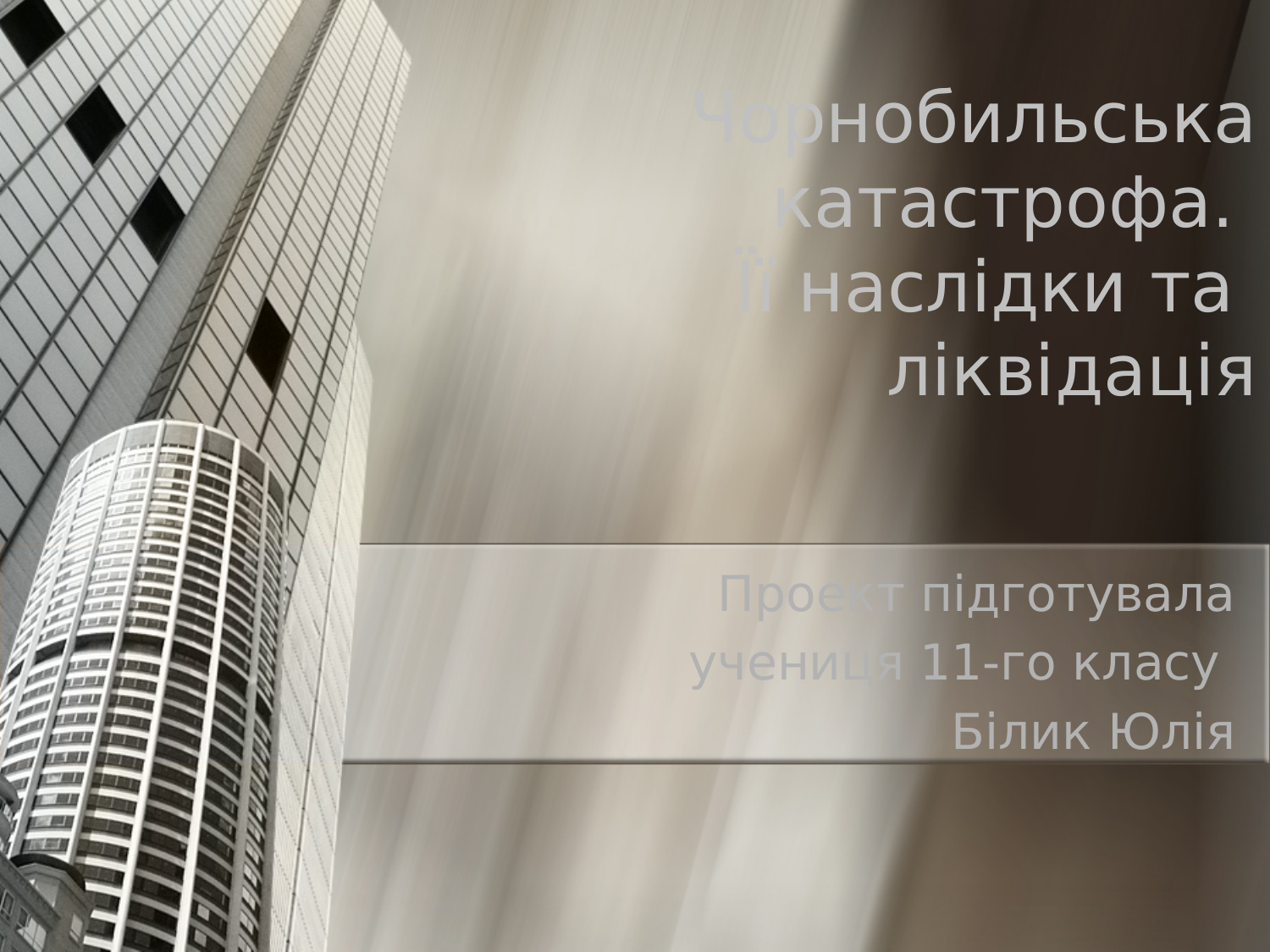

# Чорнобильська катастрофа. Її наслідки та ліквідація
Проект підготувала
учениця 11-го класу
Білик Юлія